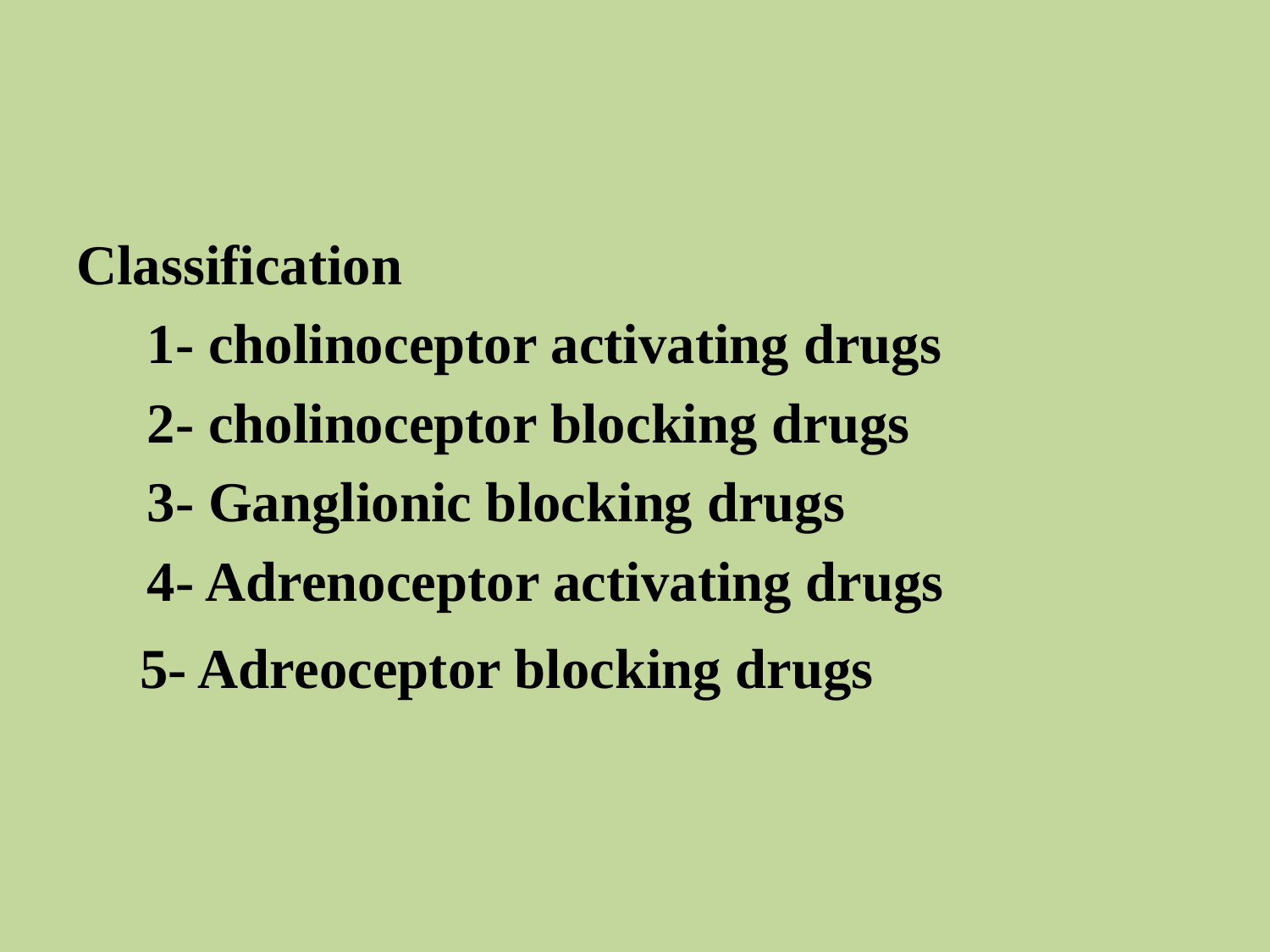

#
Classification
     1- cholinoceptor activating drugs
     2- cholinoceptor blocking drugs
     3- Ganglionic blocking drugs
     4- Adrenoceptor activating drugs
    5- Adreoceptor blocking drugs